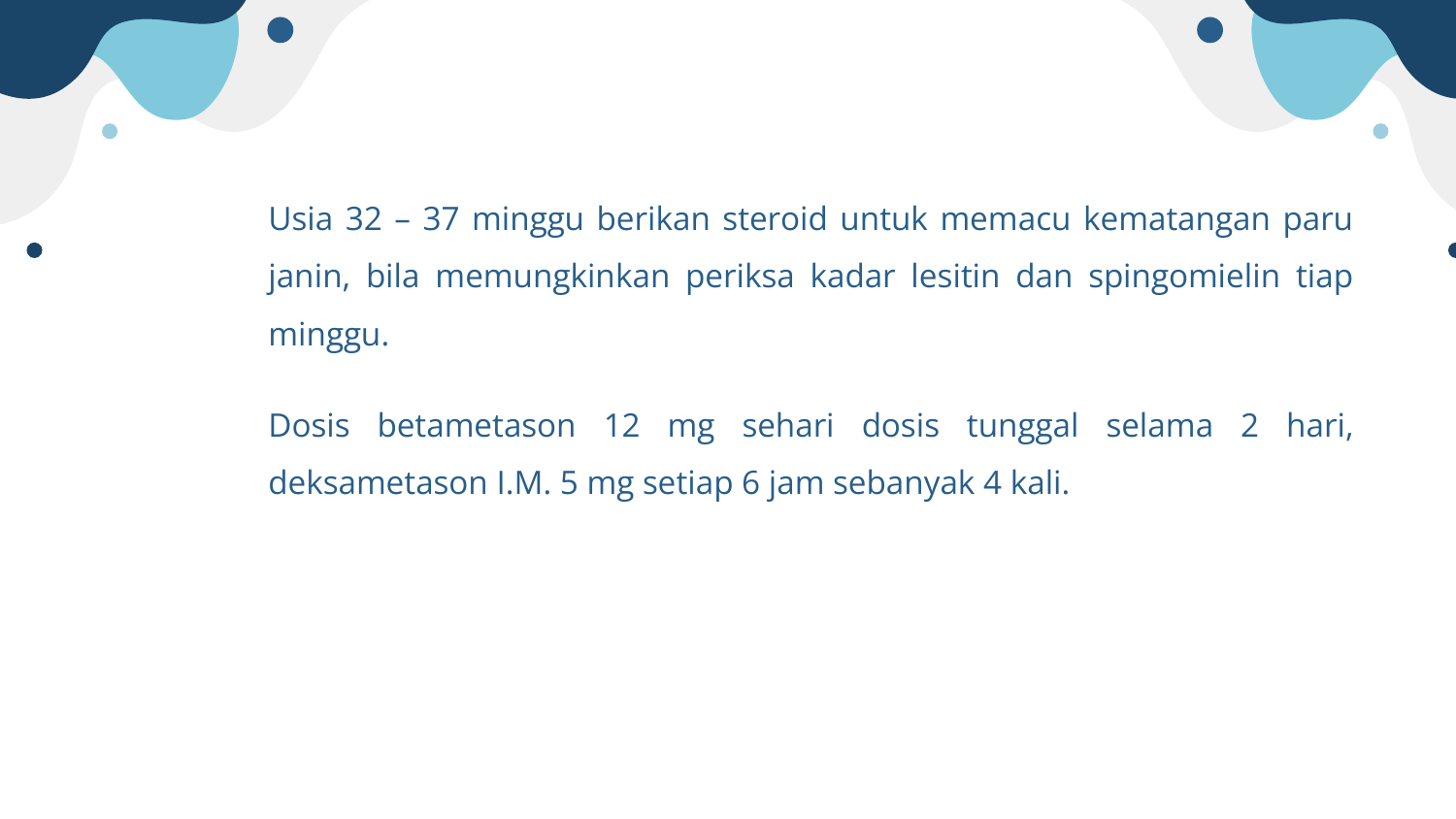

#
Usia 32 – 37 minggu berikan steroid untuk memacu kematangan paru janin, bila memungkinkan periksa kadar lesitin dan spingomielin tiap minggu.
Dosis betametason 12 mg sehari dosis tunggal selama 2 hari, deksametason I.M. 5 mg setiap 6 jam sebanyak 4 kali.